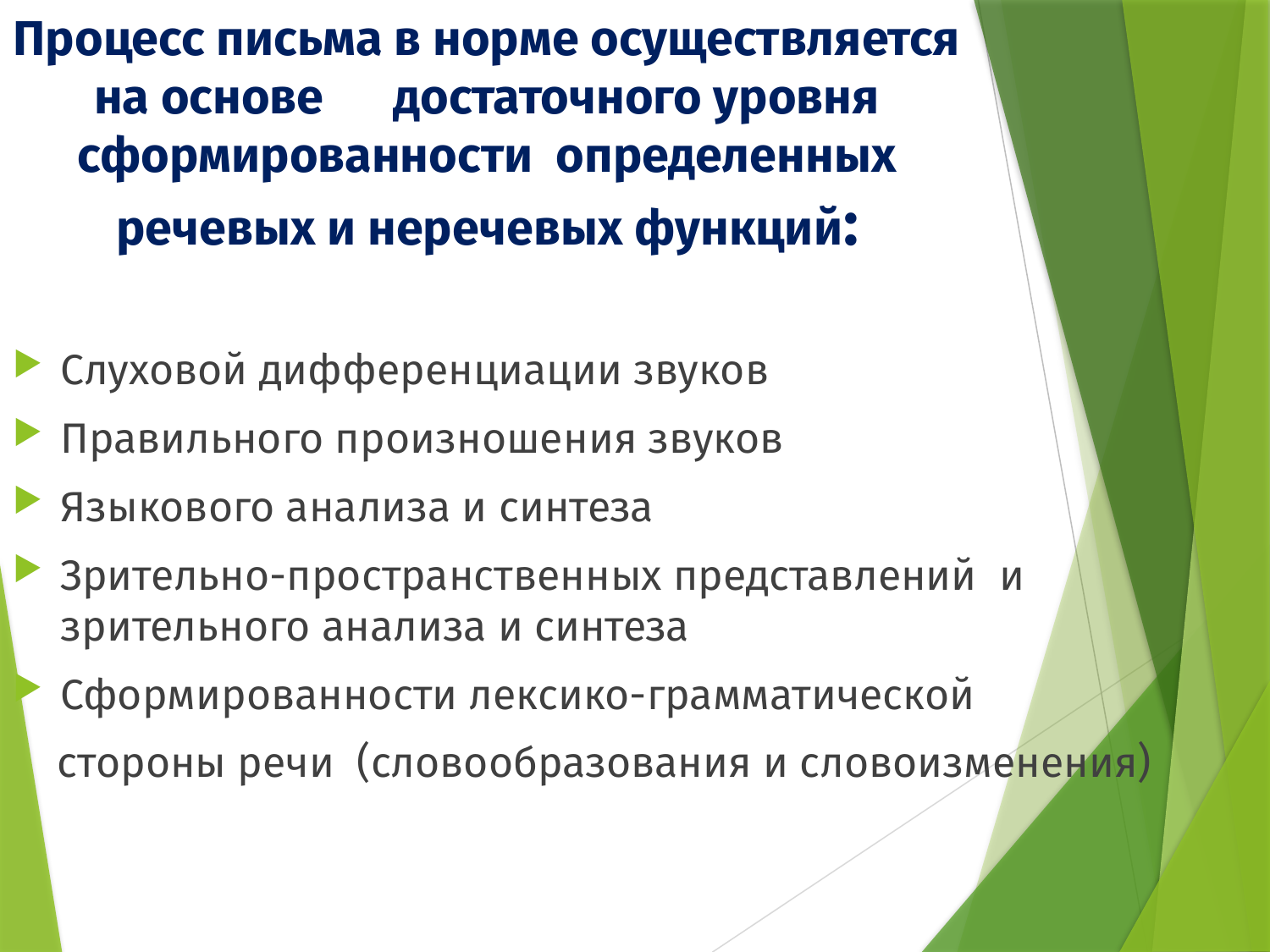

# Процесс письма в норме осуществляется на основе      достаточного уровня сформированности  определенных речевых и неречевых функций:
Слуховой дифференциации звуков
Правильного произношения звуков
Языкового анализа и синтеза
Зрительно-пространственных представлений  и зрительного анализа и синтеза
Сформированности лексико-грамматической
    стороны речи  (словообразования и словоизменения)